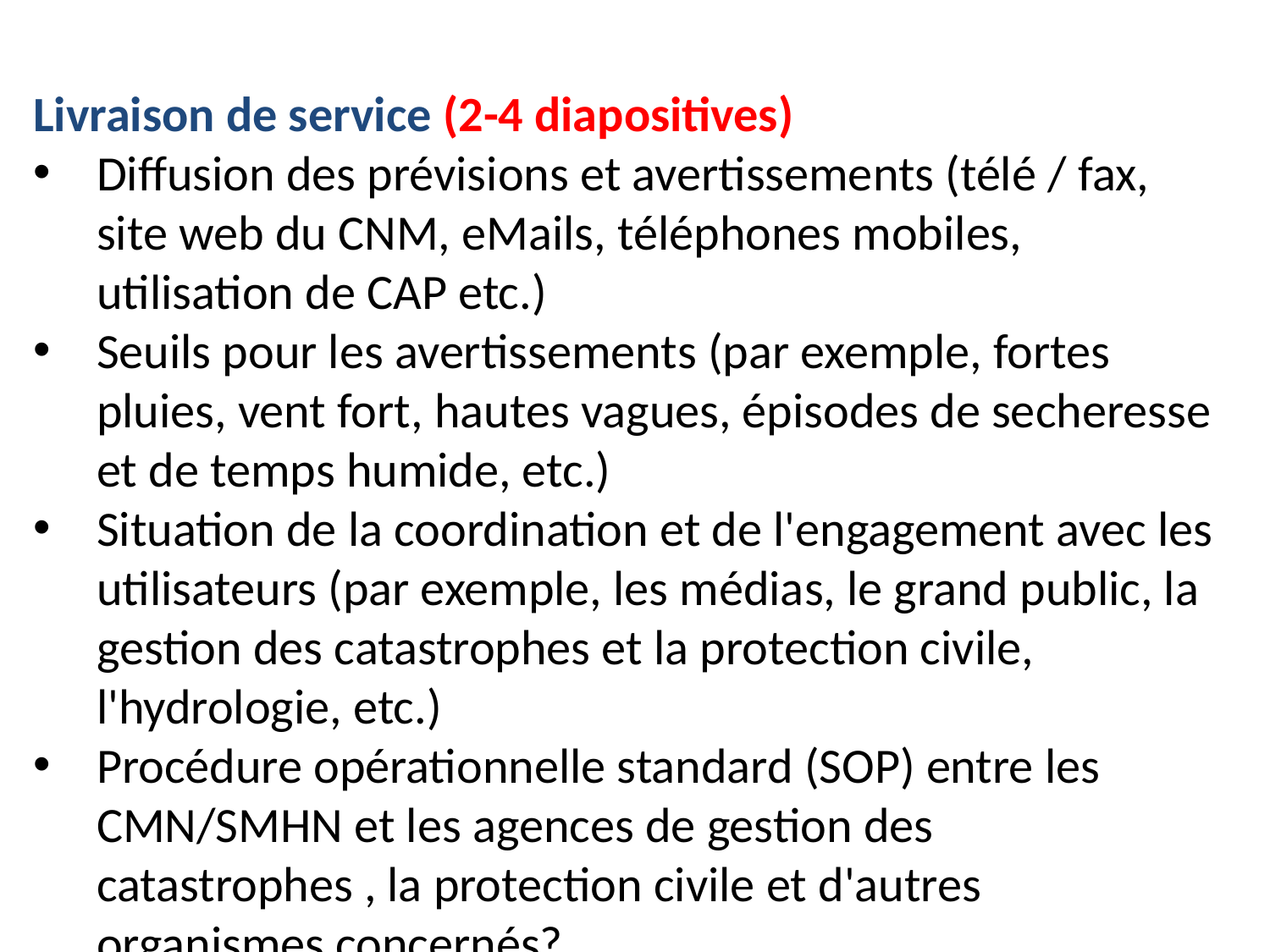

Livraison de service (2-4 diapositives)
Diffusion des prévisions et avertissements (télé / fax, site web du CNM, eMails, téléphones mobiles, utilisation de CAP etc.)
Seuils pour les avertissements (par exemple, fortes pluies, vent fort, hautes vagues, épisodes de secheresse et de temps humide, etc.)
Situation de la coordination et de l'engagement avec les utilisateurs (par exemple, les médias, le grand public, la gestion des catastrophes et la protection civile, l'hydrologie, etc.)
Procédure opérationnelle standard (SOP) entre les CMN/SMHN et les agences de gestion des catastrophes , la protection civile et d'autres organismes concernés?